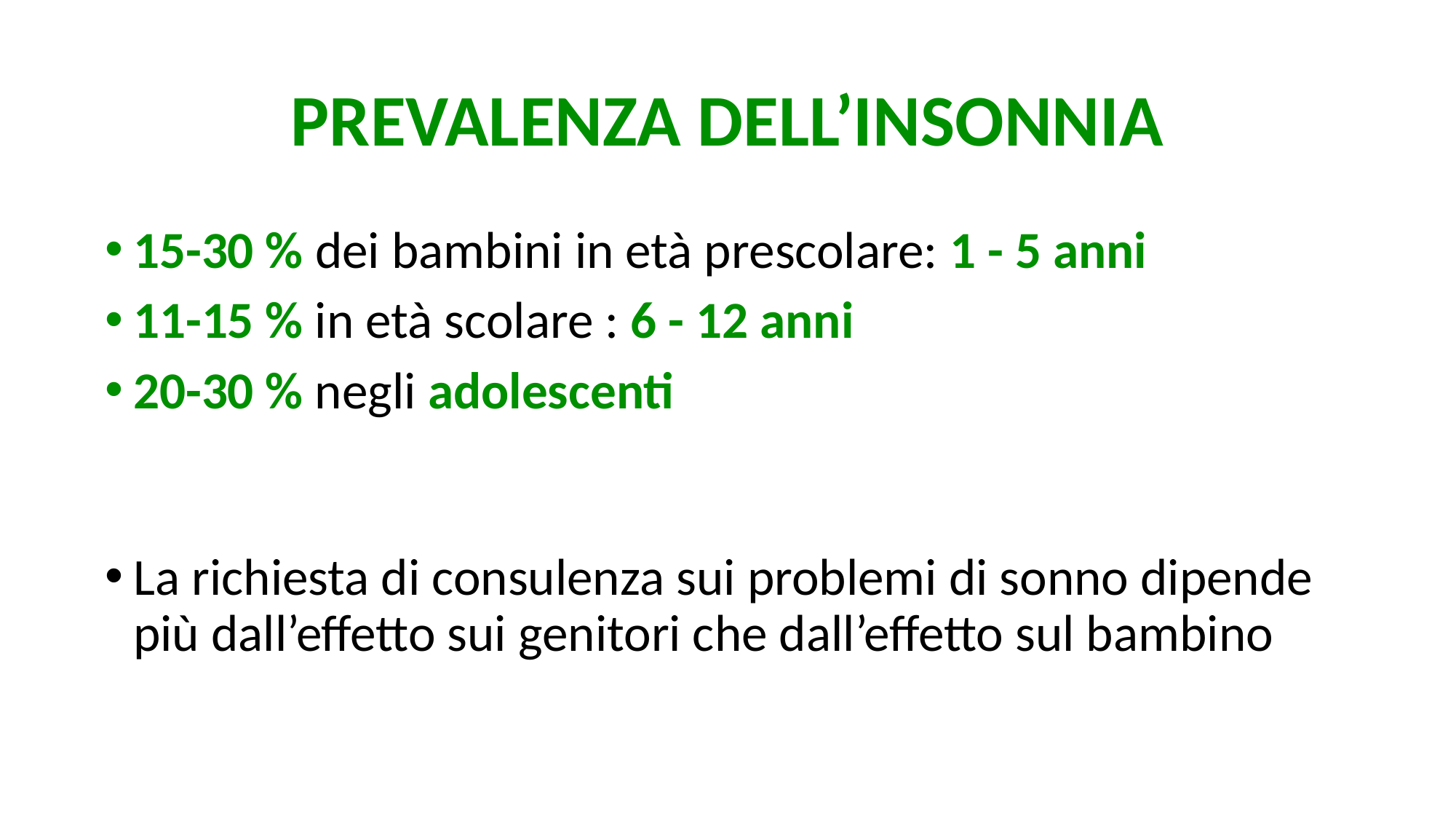

# PREVALENZA DELL’INSONNIA
15-30 % dei bambini in età prescolare: 1 - 5 anni
11-15 % in età scolare : 6 - 12 anni
20-30 % negli adolescenti

La richiesta di consulenza sui problemi di sonno dipende più dall’effetto sui genitori che dall’effetto sul bambino